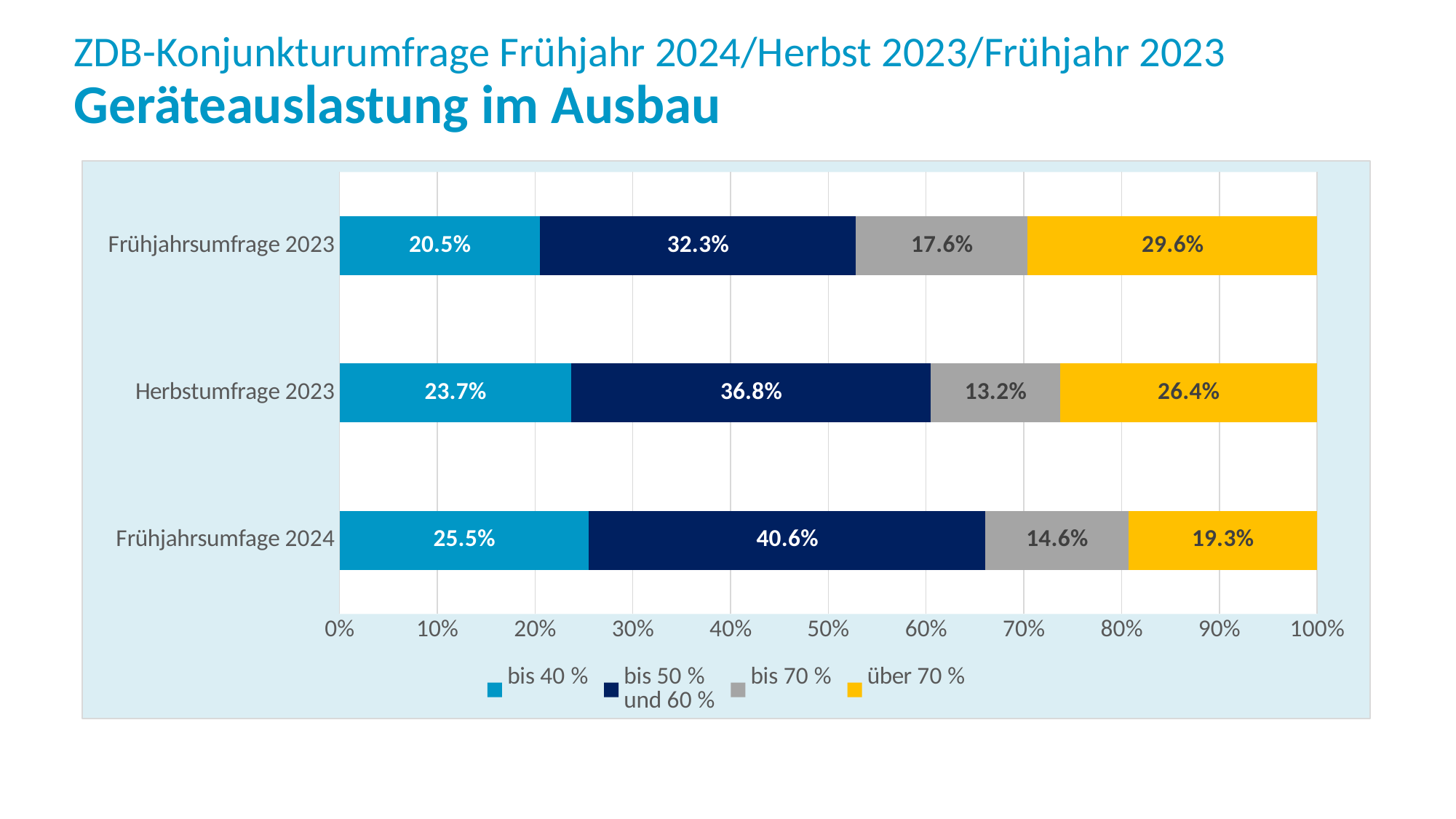

# ZDB-Konjunkturumfrage Frühjahr 2024/Herbst 2023/Frühjahr 2023 Geräteauslastung im Ausbau

### Chart

| Category | bis 40 % | bis 50 %
und 60 % | bis 70 % | über 70 % |
|---|---|---|---|---|
| Frühjahrsumfage 2024 | 0.25495049504950495 | 0.40594059405940597 | 0.14603960396039603 | 0.19306930693069307 |
| Herbstumfrage 2023 | 0.237 | 0.368 | 0.132 | 0.264 |
| Frühjahrsumfrage 2023 | 0.20500000000000002 | 0.32299999999999995 | 0.176 | 0.296 |